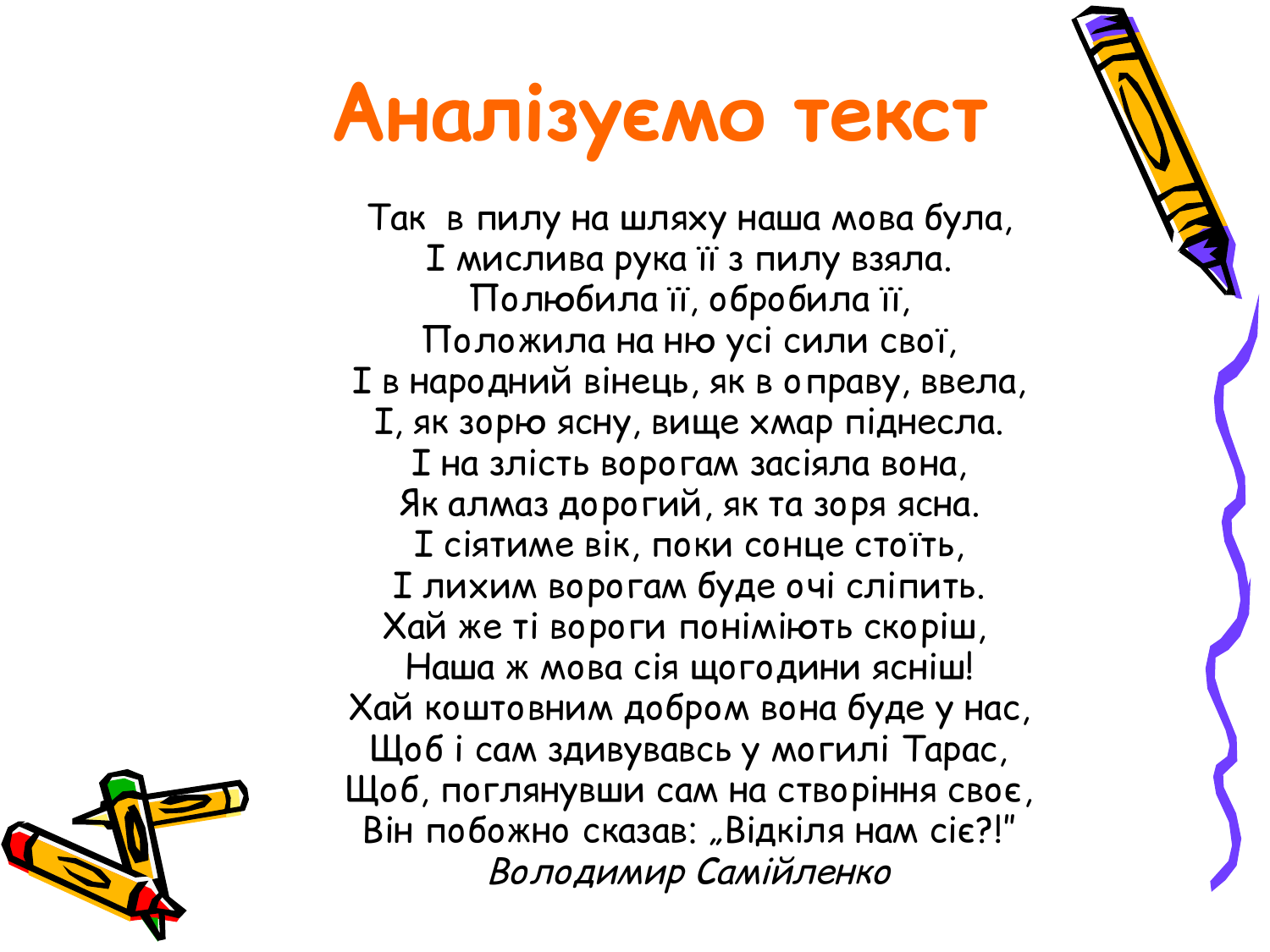

Аналізуємо текст
Так  в пилу на шляху наша мова була,
І мислива рука її з пилу взяла.
Полюбила її, обробила її,
Положила на ню усі сили свої,
І в народний вінець, як в оправу, ввела,
І, як зорю ясну, вище хмар піднесла.
І на злість ворогам засіяла вона,
Як алмаз дорогий, як та зоря ясна.
І сіятиме вік, поки сонце стоїть,
І лихим ворогам буде очі сліпить.
Хай же ті вороги поніміють скоріш,
Наша ж мова сія щогодини ясніш!
Хай коштовним добром вона буде у нас,
Щоб і сам здивувавсь у могилі Тарас,
Щоб, поглянувши сам на створіння своє,
Він побожно сказав: „Відкіля нам сіє?!”
Володимир Самійленко